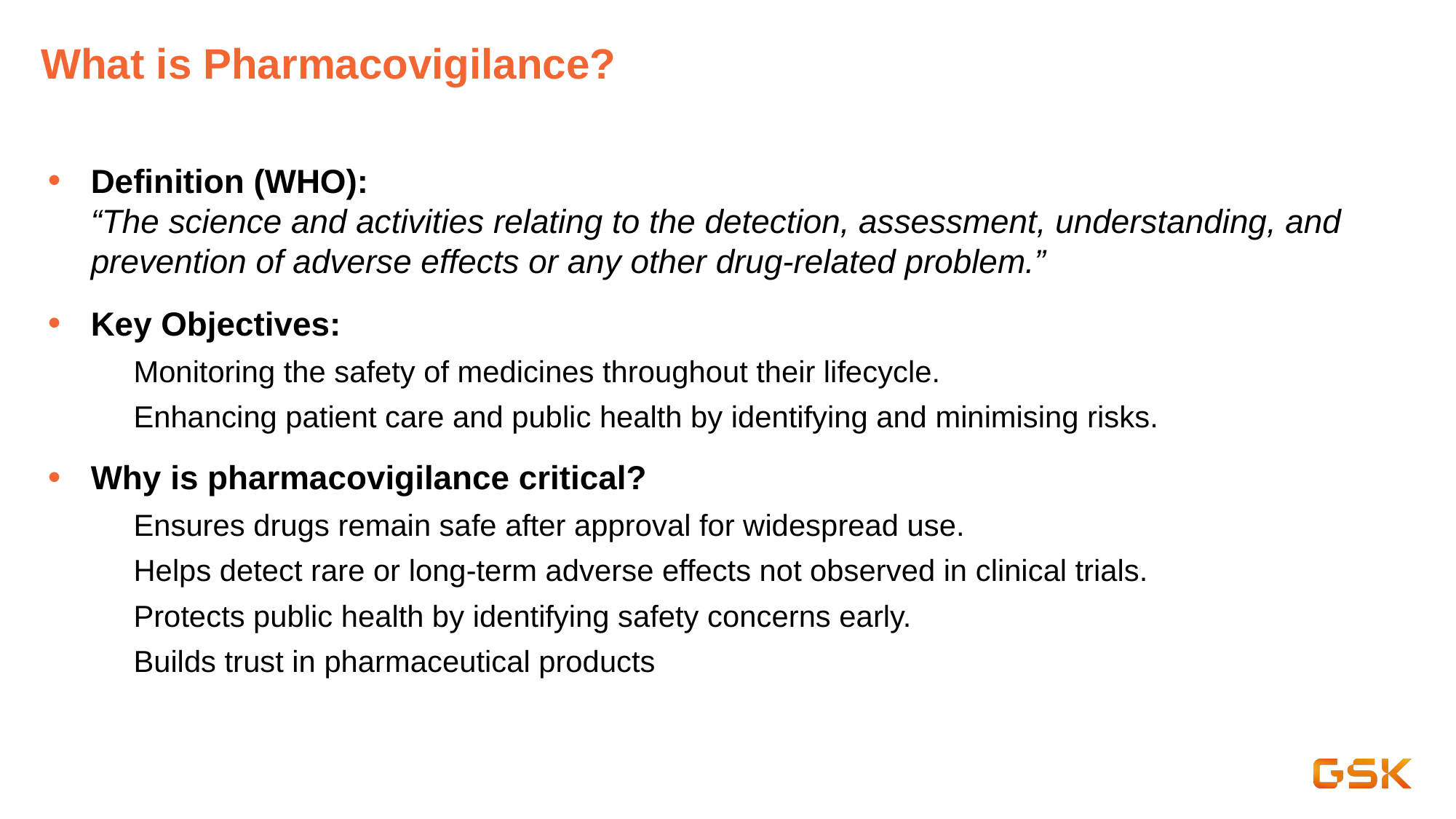

# What is Pharmacovigilance?
Definition (WHO):
“The science and activities relating to the detection, assessment, understanding, and prevention of adverse effects or any other drug-related problem.”
Key Objectives:
Monitoring the safety of medicines throughout their lifecycle.
Enhancing patient care and public health by identifying and minimising risks.
Why is pharmacovigilance critical?
Ensures drugs remain safe after approval for widespread use.
Helps detect rare or long-term adverse effects not observed in clinical trials.
Protects public health by identifying safety concerns early.
Builds trust in pharmaceutical products